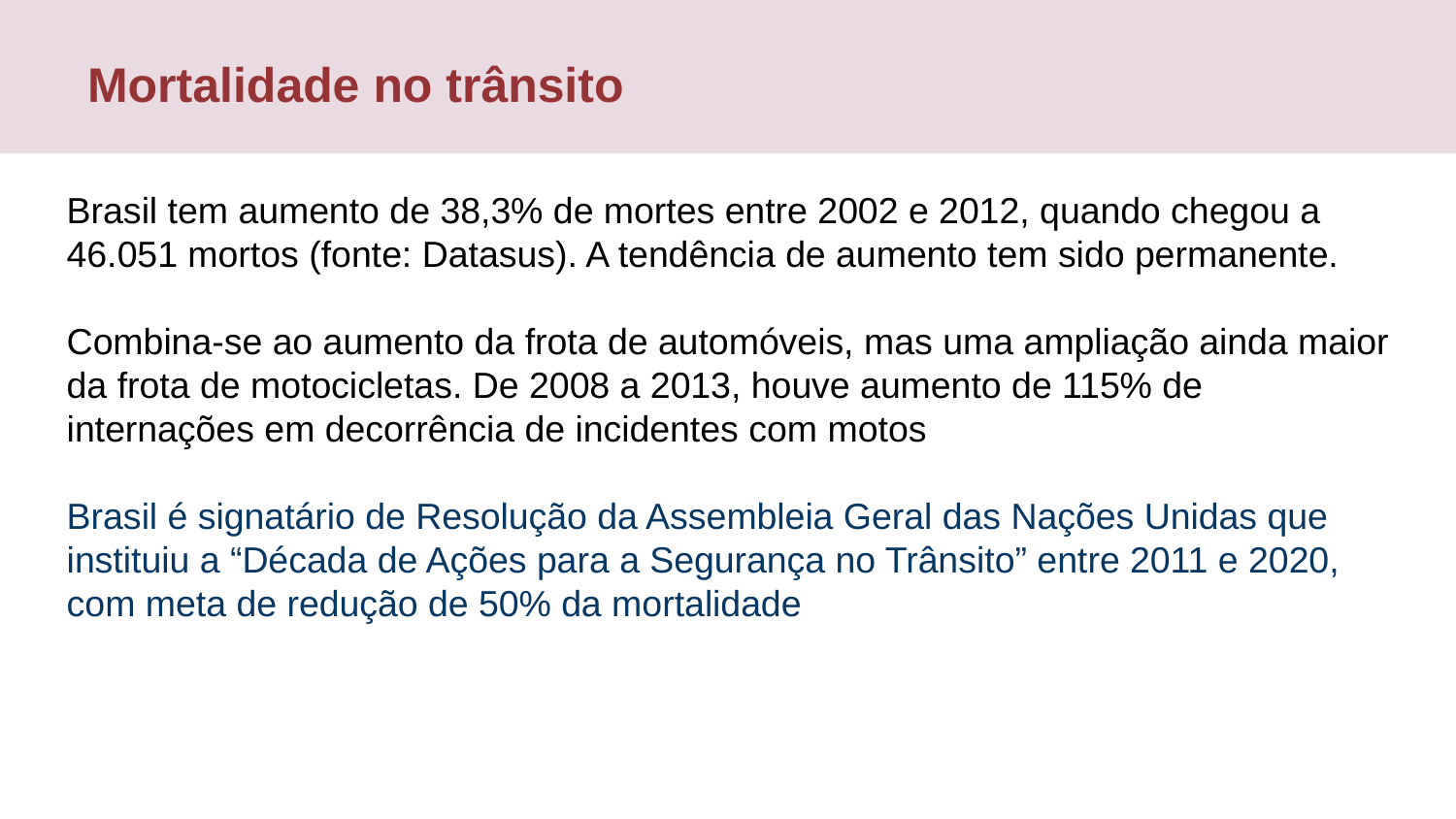

# Mortalidade no trânsito
Brasil tem aumento de 38,3% de mortes entre 2002 e 2012, quando chegou a 46.051 mortos (fonte: Datasus). A tendência de aumento tem sido permanente.

Combina-se ao aumento da frota de automóveis, mas uma ampliação ainda maior da frota de motocicletas. De 2008 a 2013, houve aumento de 115% de internações em decorrência de incidentes com motos

Brasil é signatário de Resolução da Assembleia Geral das Nações Unidas que instituiu a “Década de Ações para a Segurança no Trânsito” entre 2011 e 2020, com meta de redução de 50% da mortalidade